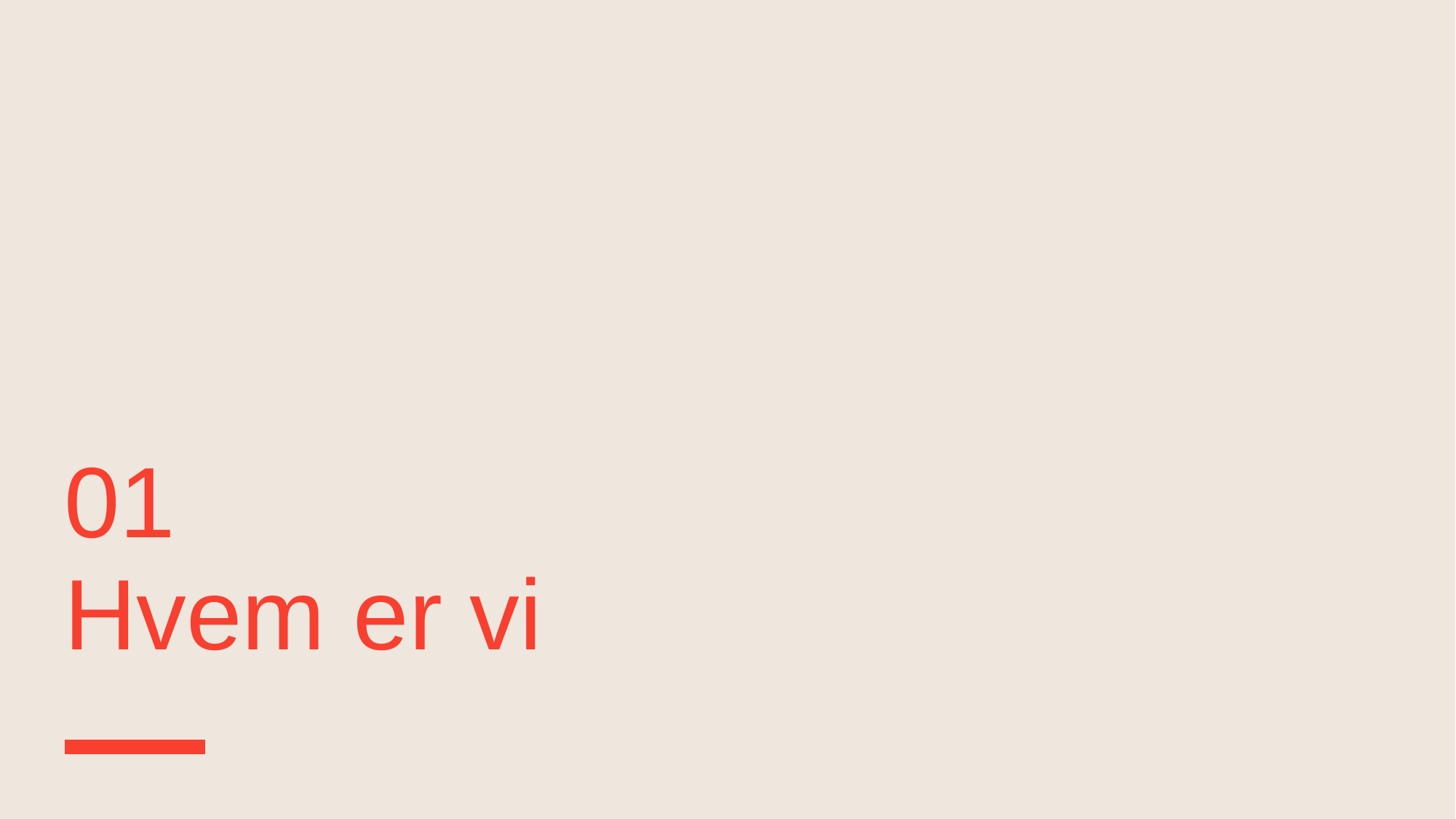

# 01 Hvem er vi

Hjerteforeningen
3